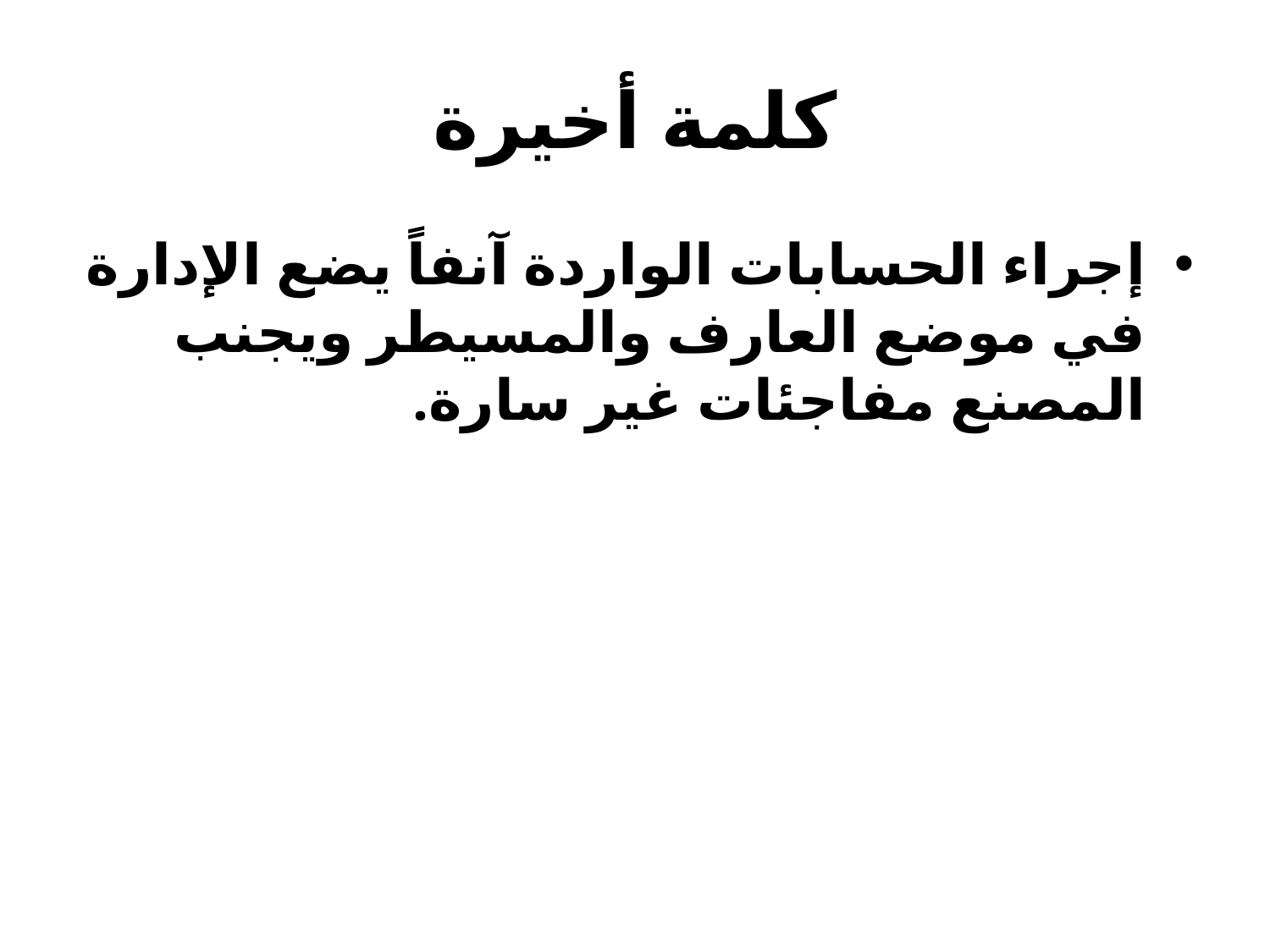

# كلمة أخيرة
إجراء الحسابات الواردة آنفاً يضع الإدارة في موضع العارف والمسيطر ويجنب المصنع مفاجئات غير سارة.